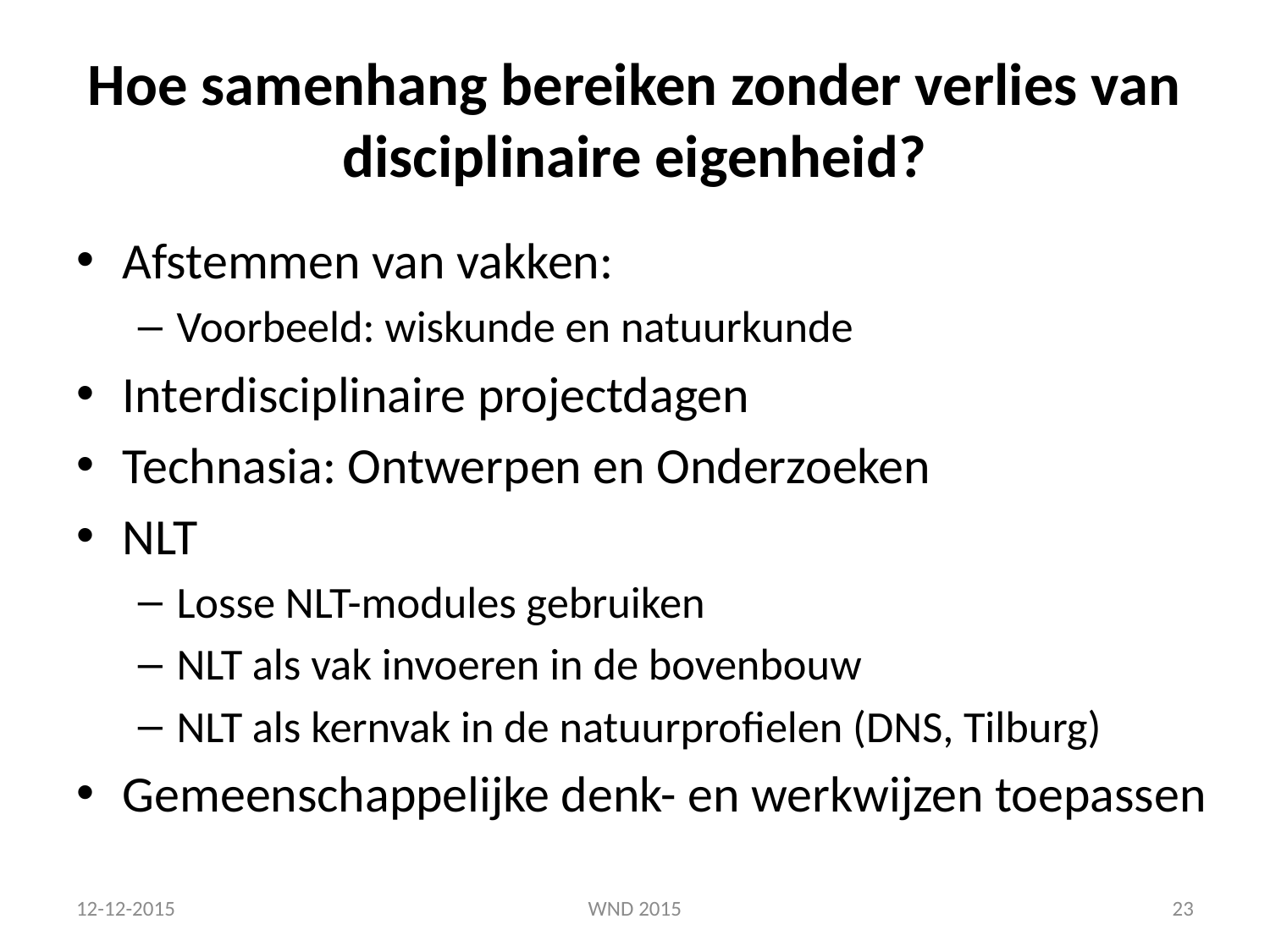

# Hoe samenhang bereiken zonder verlies van disciplinaire eigenheid?
Afstemmen van vakken:
Voorbeeld: wiskunde en natuurkunde
Interdisciplinaire projectdagen
Technasia: Ontwerpen en Onderzoeken
NLT
Losse NLT-modules gebruiken
NLT als vak invoeren in de bovenbouw
NLT als kernvak in de natuurprofielen (DNS, Tilburg)
Gemeenschappelijke denk- en werkwijzen toepassen

12-12-2015
WND 2015
23